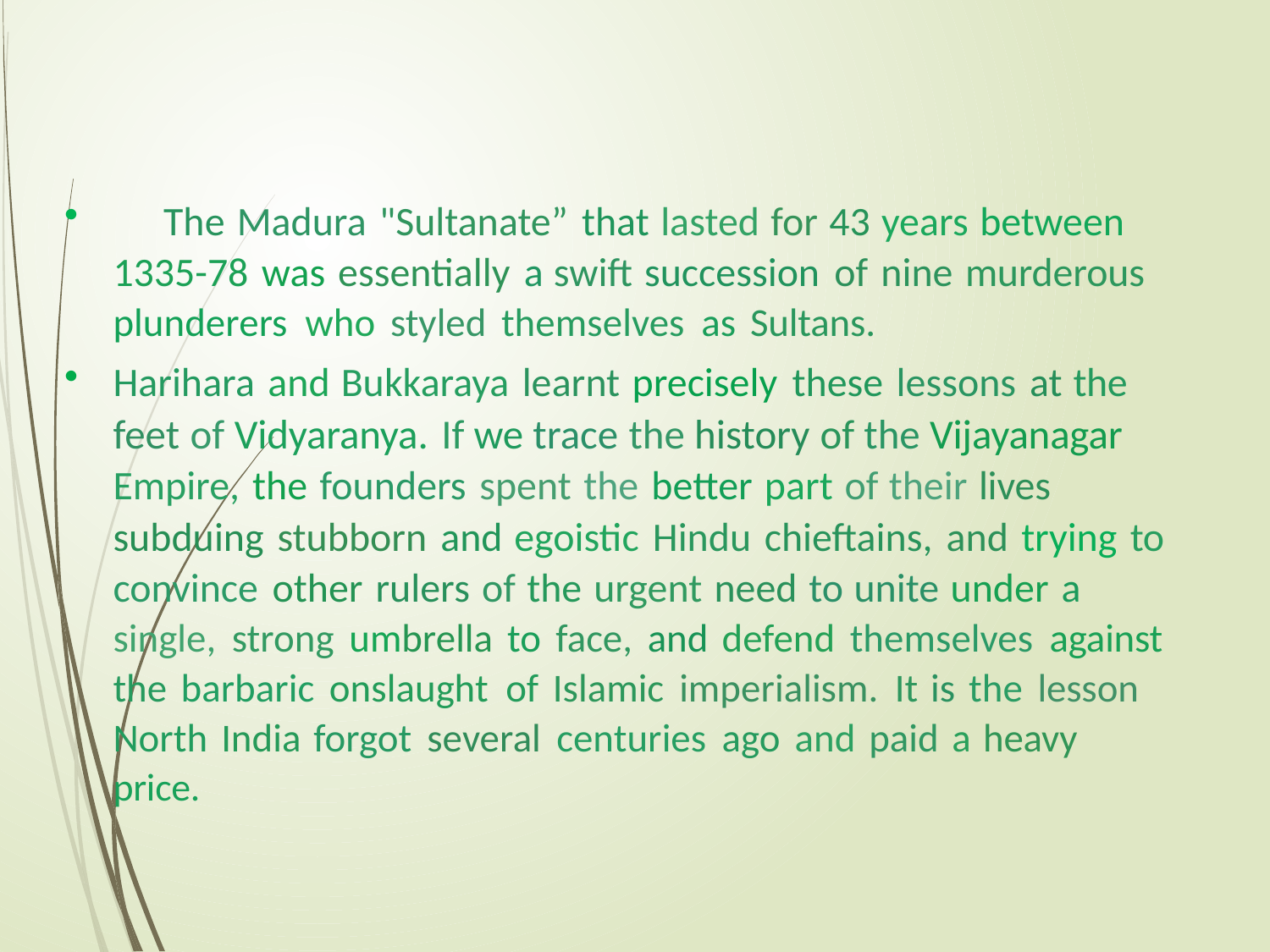

The Madura "Sultanate” that lasted for 43 years between 1335-78 was essentially a swift succession of nine murderous plunderers who styled themselves as Sultans.
Harihara and Bukkaraya learnt precisely these lessons at the feet of Vidyaranya. If we trace the history of the Vijayanagar Empire, the founders spent the better part of their lives subduing stubborn and egoistic Hindu chieftains, and trying to convince other rulers of the urgent need to unite under a single, strong umbrella to face, and defend themselves against the barbaric onslaught of Islamic imperialism. It is the lesson North India forgot several centuries ago and paid a heavy price.